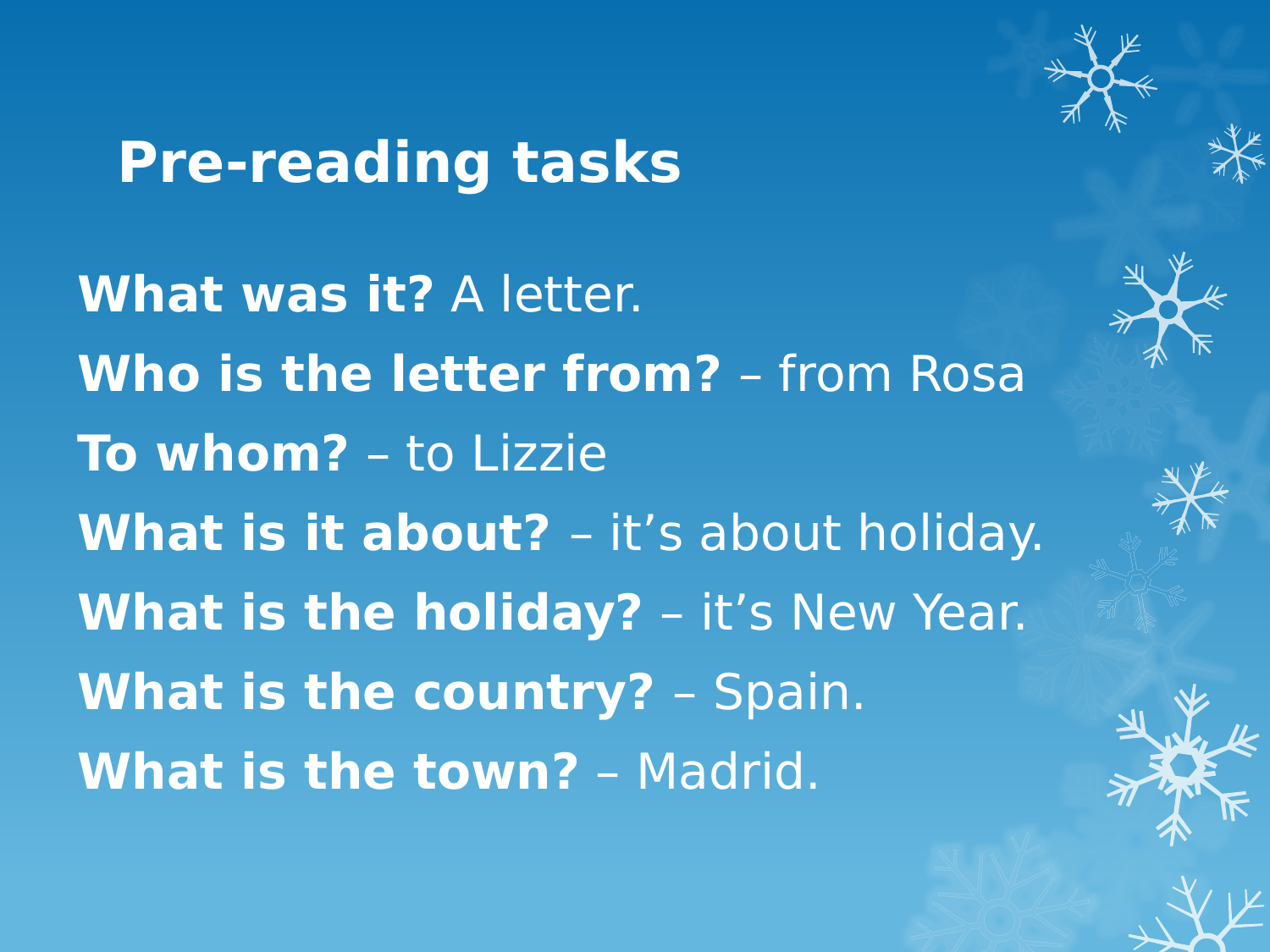

# Pre-reading tasks
What was it? A letter.
Who is the letter from? – from Rosa
To whom? – to Lizzie
What is it about? – it’s about holiday.
What is the holiday? – it’s New Year.
What is the country? – Spain.
What is the town? – Madrid.